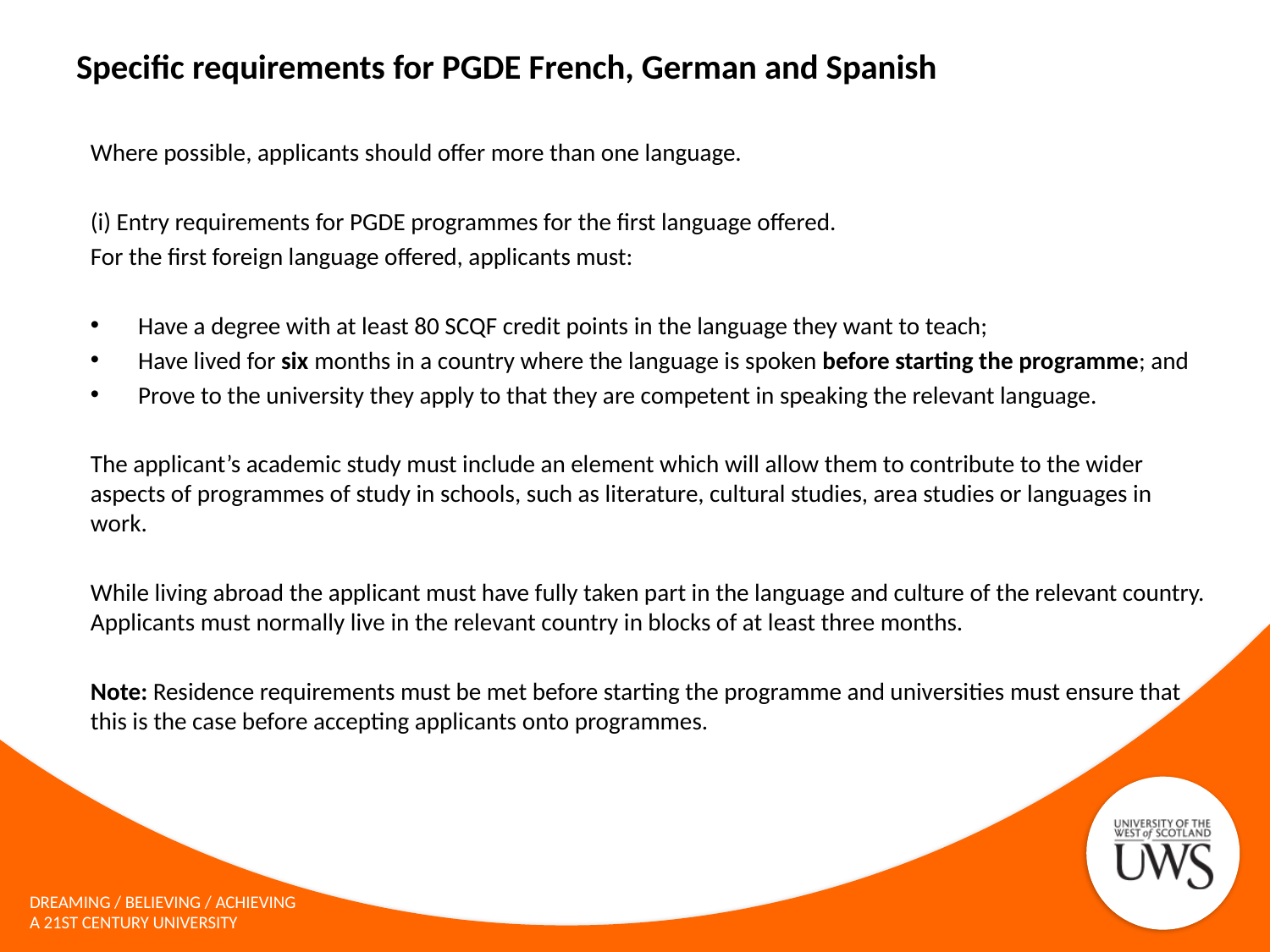

# Specific requirements for PGDE French, German and Spanish
Where possible, applicants should offer more than one language.

(i) Entry requirements for PGDE programmes for the first language offered.
For the first foreign language offered, applicants must:

Have a degree with at least 80 SCQF credit points in the language they want to teach;
Have lived for six months in a country where the language is spoken before starting the programme; and
Prove to the university they apply to that they are competent in speaking the relevant language.

The applicant’s academic study must include an element which will allow them to contribute to the wider aspects of programmes of study in schools, such as literature, cultural studies, area studies or languages in work.

While living abroad the applicant must have fully taken part in the language and culture of the relevant country. Applicants must normally live in the relevant country in blocks of at least three months.

Note: Residence requirements must be met before starting the programme and universities must ensure that this is the case before accepting applicants onto programmes.